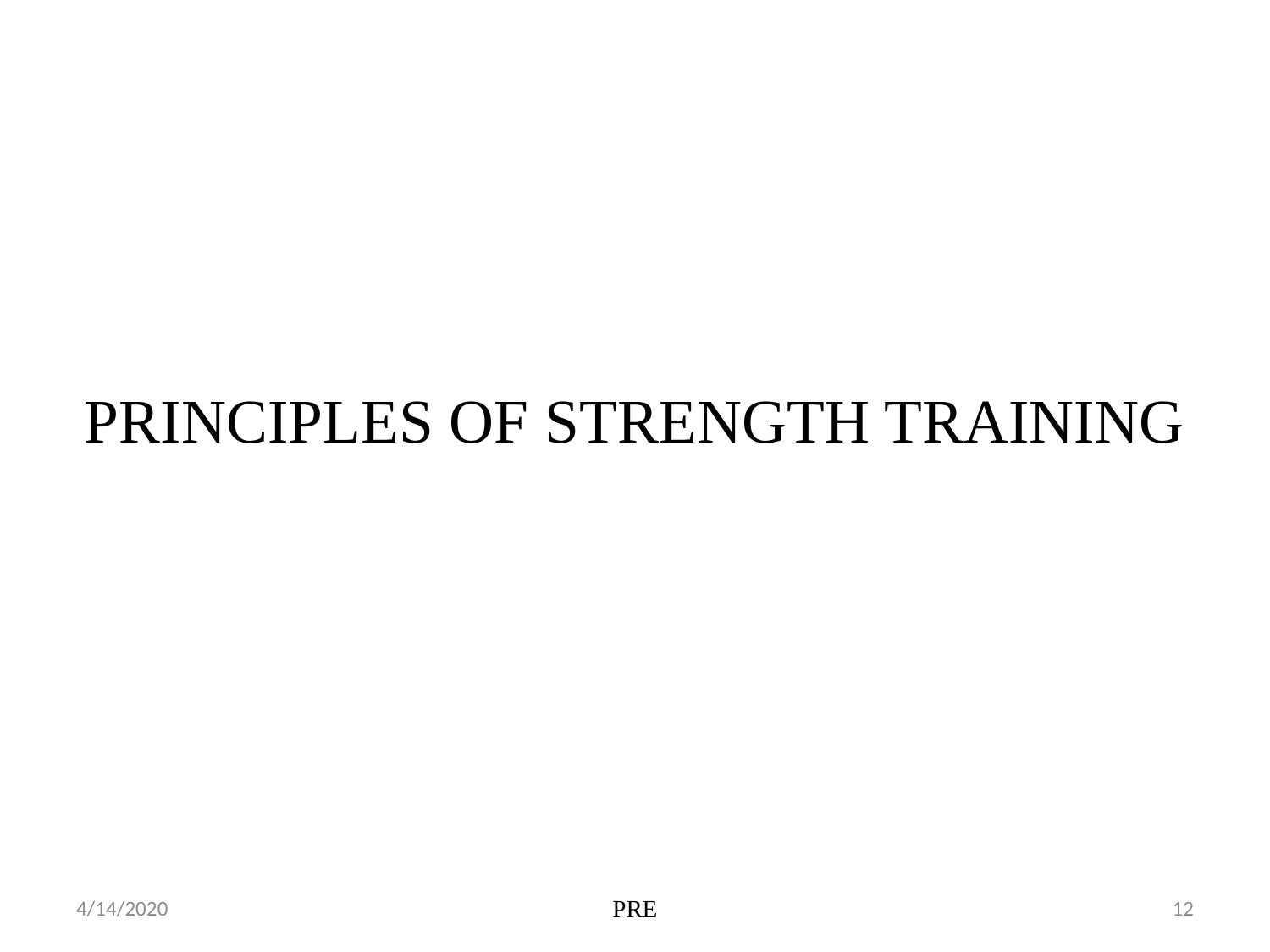

# PRINCIPLES OF STRENGTH TRAINING
4/14/2020
PRE
12